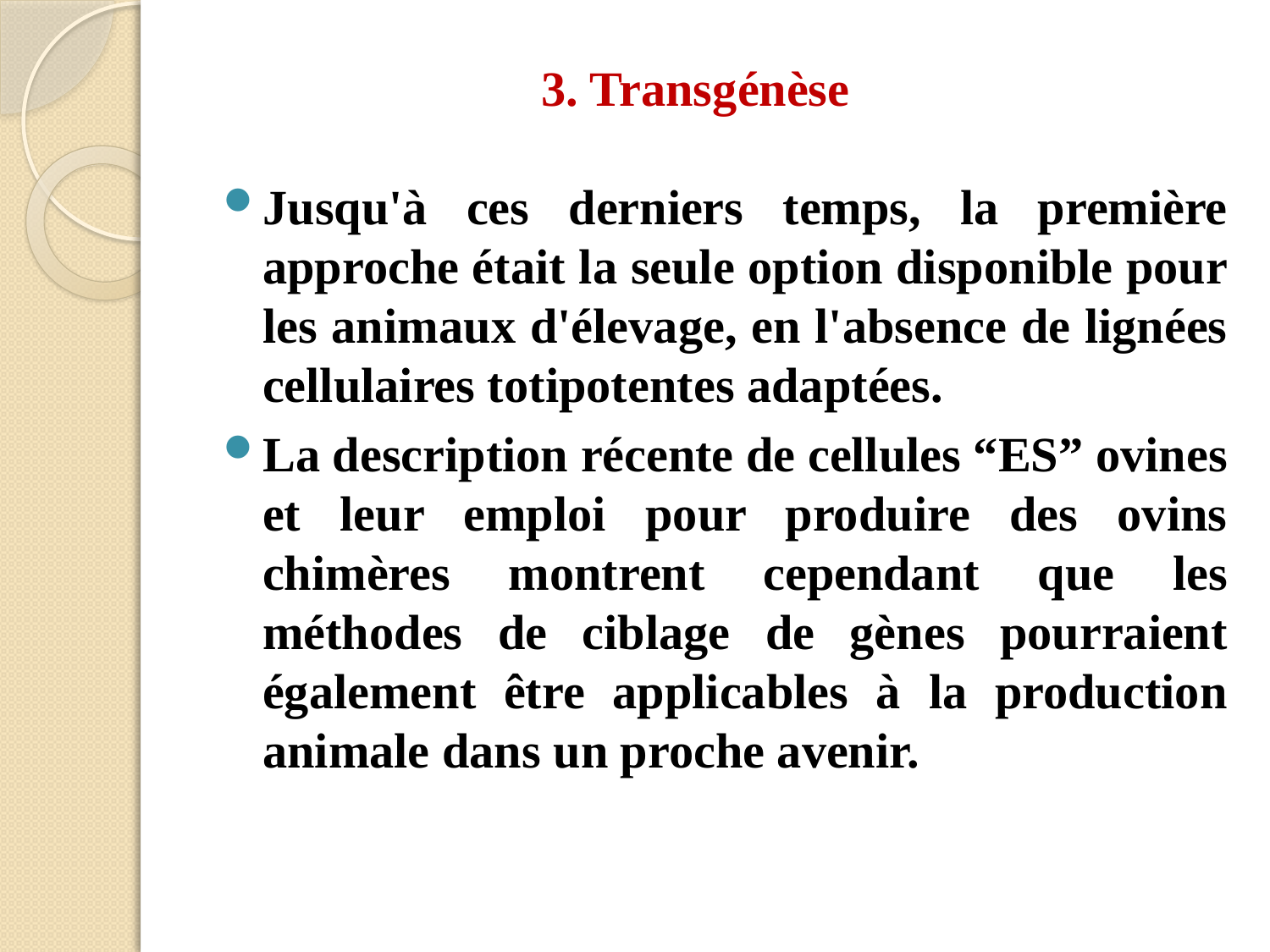

# 3. Transgénèse
Jusqu'à ces derniers temps, la première approche était la seule option disponible pour les animaux d'élevage, en l'absence de lignées cellulaires totipotentes adaptées.
La description récente de cellules “ES” ovines et leur emploi pour produire des ovins chimères montrent cependant que les méthodes de ciblage de gènes pourraient également être applicables à la production animale dans un proche avenir.